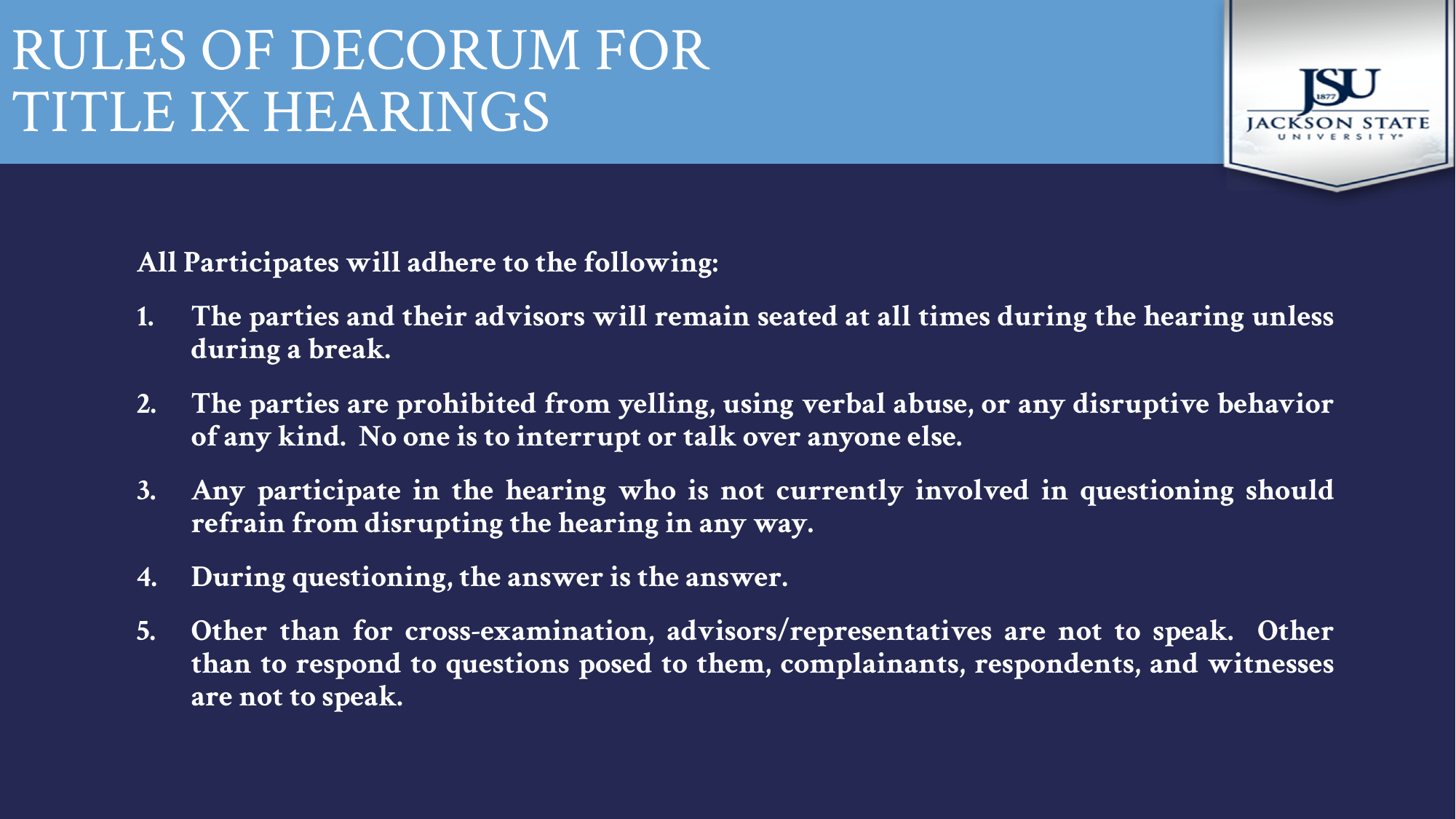

# Rules of Decorum for Title IX Hearings
All Participates will adhere to the following:
The parties and their advisors will remain seated at all times during the hearing unless during a break.
The parties are prohibited from yelling, using verbal abuse, or any disruptive behavior of any kind.  No one is to interrupt or talk over anyone else.
Any participate in the hearing who is not currently involved in questioning should refrain from disrupting the hearing in any way.
During questioning, the answer is the answer.
Other than for cross-examination, advisors/representatives are not to speak.  Other than to respond to questions posed to them, complainants, respondents, and witnesses are not to speak.